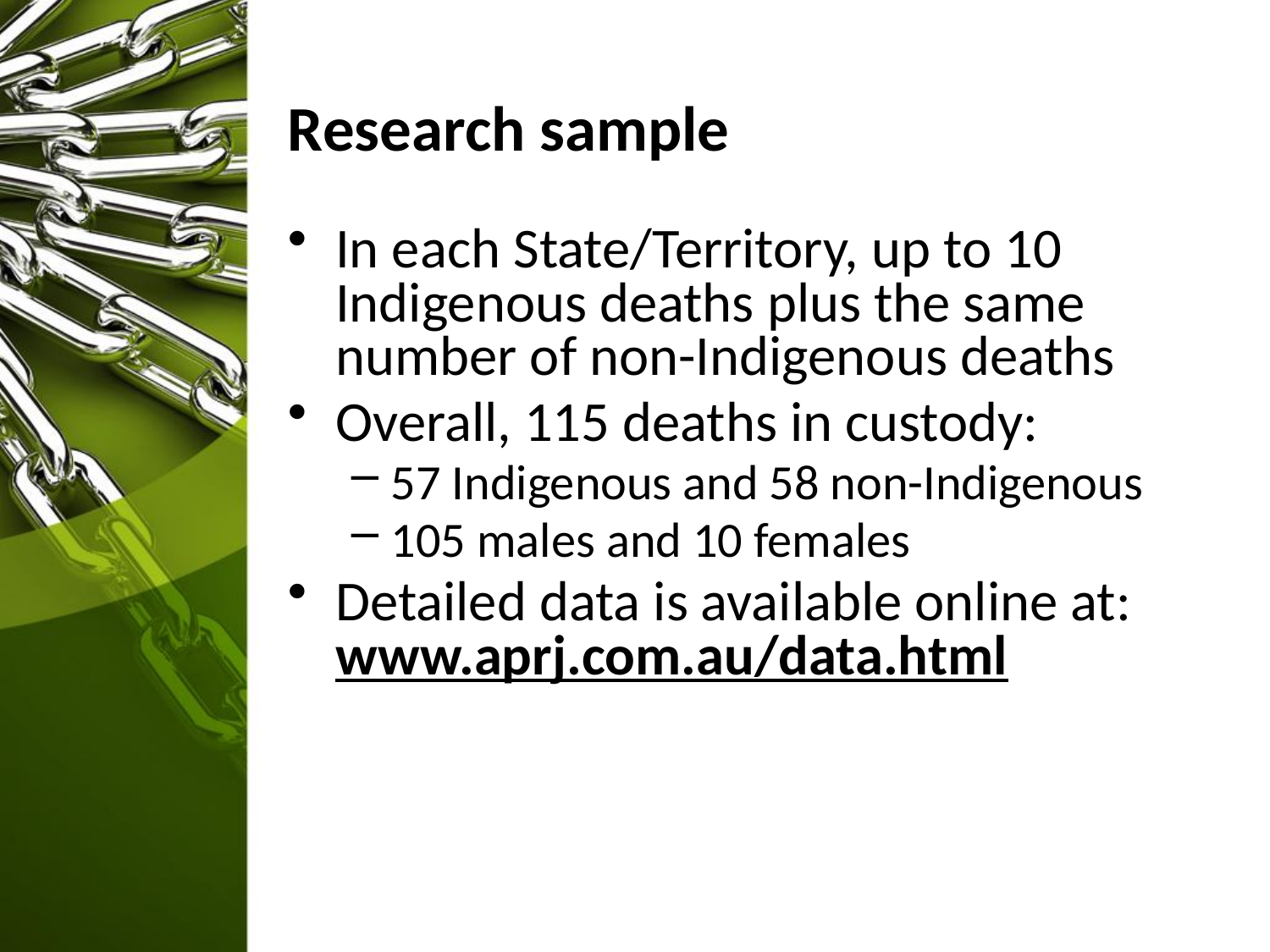

# Research sample
In each State/Territory, up to 10 Indigenous deaths plus the same number of non-Indigenous deaths
Overall, 115 deaths in custody:
57 Indigenous and 58 non-Indigenous
105 males and 10 females
Detailed data is available online at: www.aprj.com.au/data.html